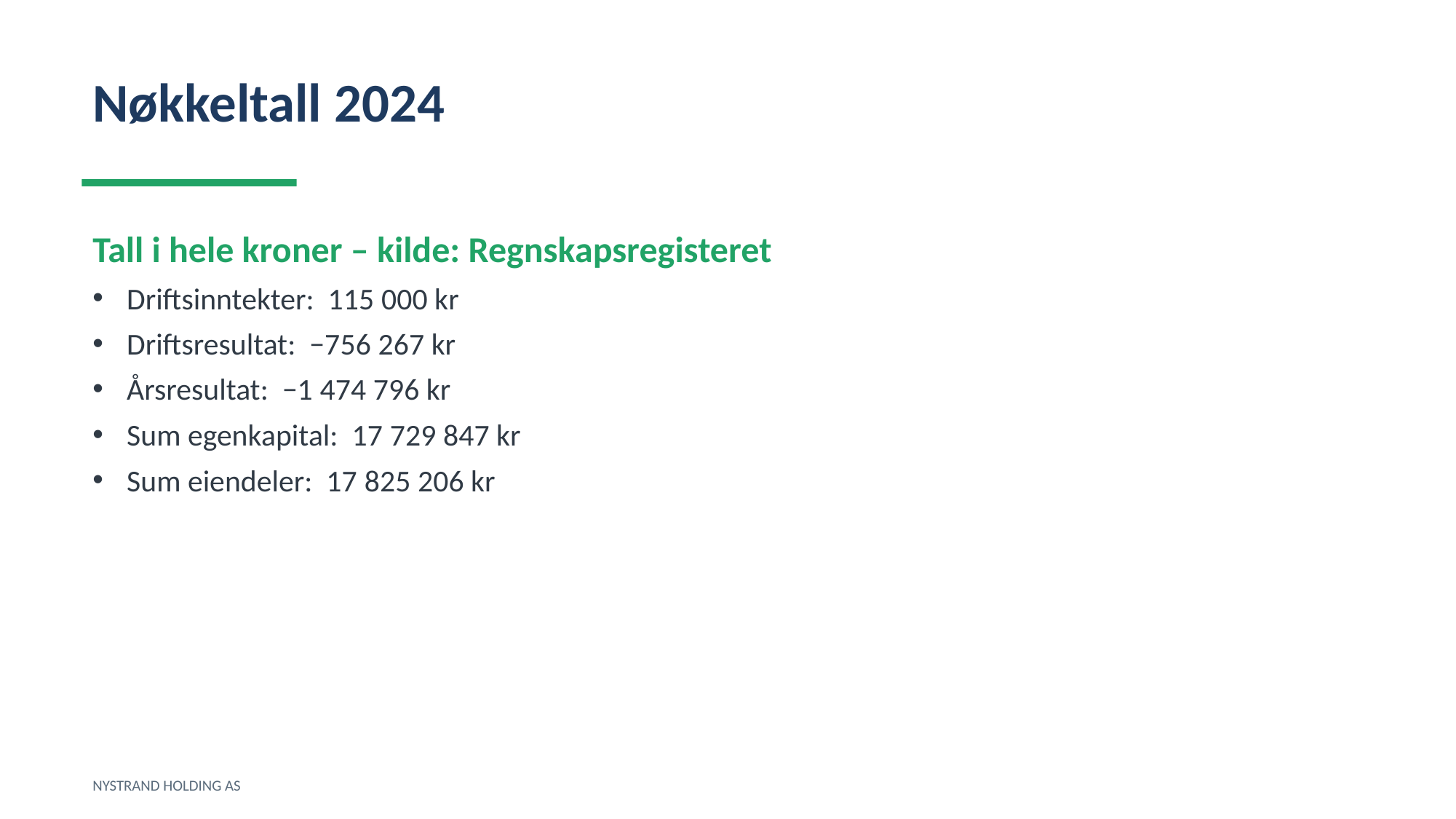

Nøkkeltall 2024

Tall i hele kroner – kilde: Regnskapsregisteret
Driftsinntekter:  115 000 kr
Driftsresultat:  −756 267 kr
Årsresultat:  −1 474 796 kr
Sum egenkapital:  17 729 847 kr
Sum eiendeler:  17 825 206 kr
NYSTRAND HOLDING AS